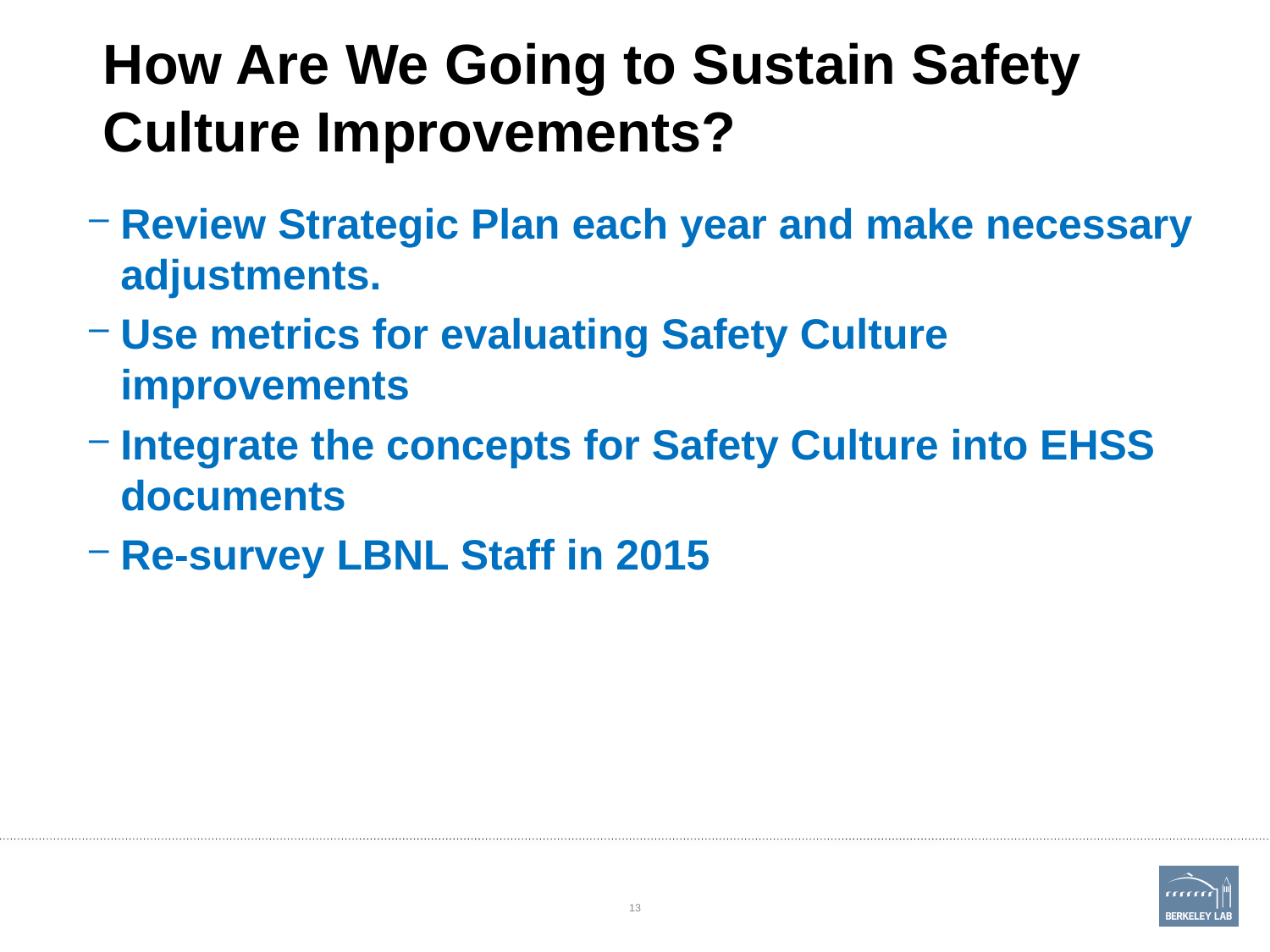

# How Are We Going to Sustain Safety Culture Improvements?
Review Strategic Plan each year and make necessary adjustments.
Use metrics for evaluating Safety Culture improvements
Integrate the concepts for Safety Culture into EHSS documents
Re-survey LBNL Staff in 2015

13